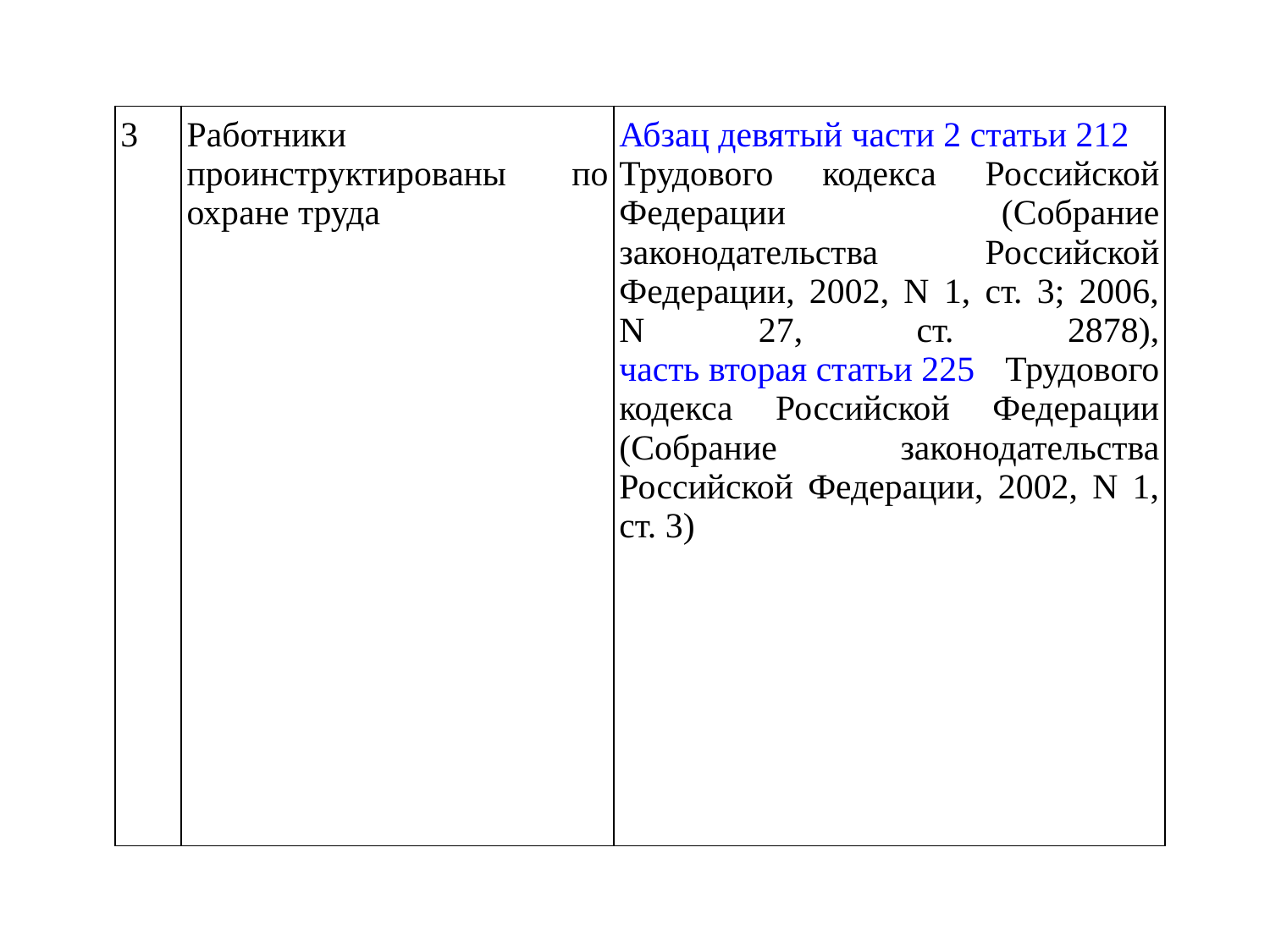

| 3 | Работники проинструктированы по охране труда | Абзац девятый части 2 статьи 212 Трудового кодекса Российской Федерации (Собрание законодательства Российской Федерации, 2002, N 1, ст. 3; 2006, N 27, ст. 2878), часть вторая статьи 225 Трудового кодекса Российской Федерации (Собрание законодательства Российской Федерации, 2002, N 1, ст. 3) |
| --- | --- | --- |